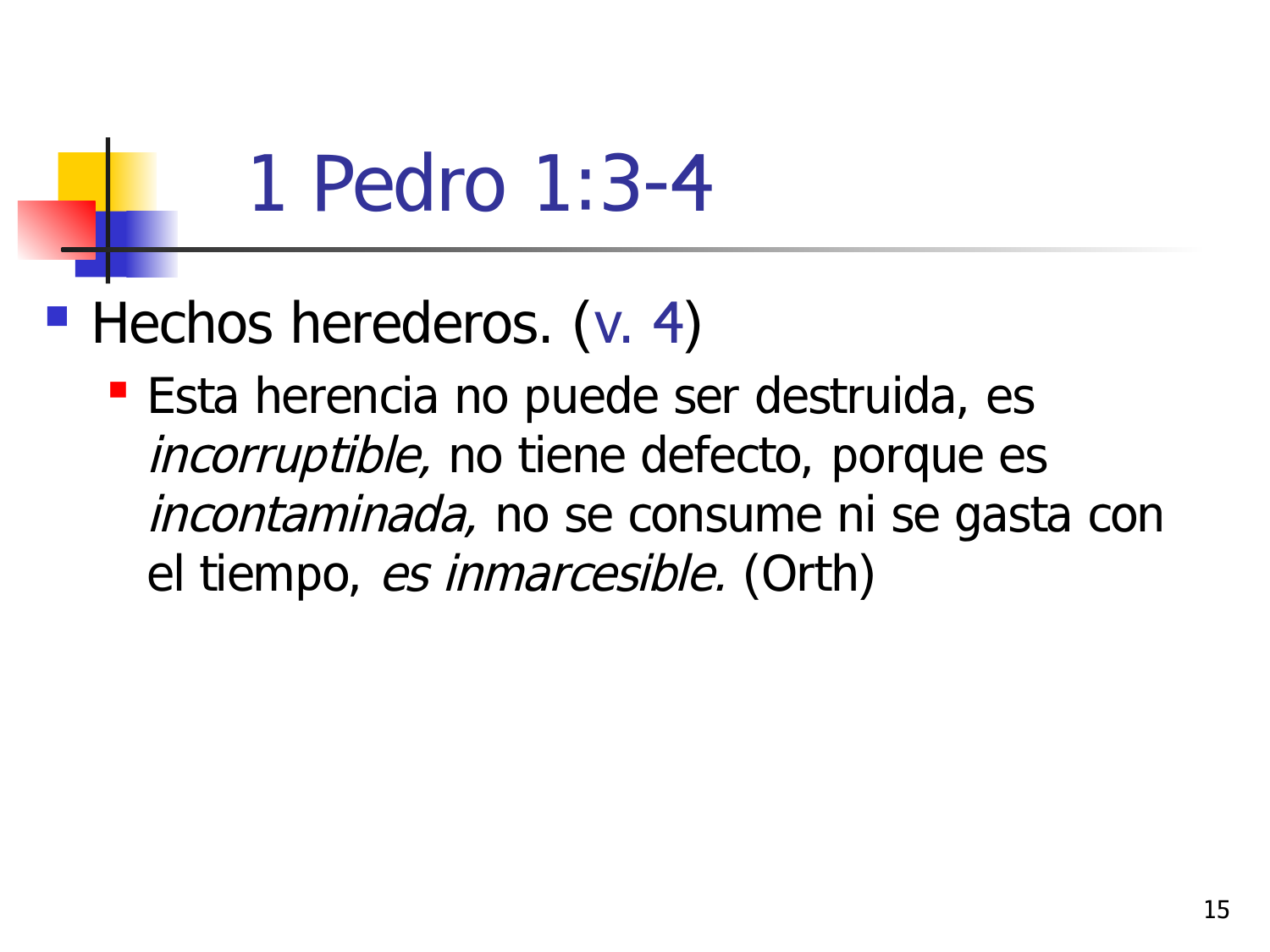

# 1 Pedro 1:3-4
Hechos herederos. (v. 4)
Esta herencia no puede ser destruida, es incorruptible, no tiene defecto, porque es incontaminada, no se consume ni se gasta con el tiempo, es inmarcesible. (Orth)
15